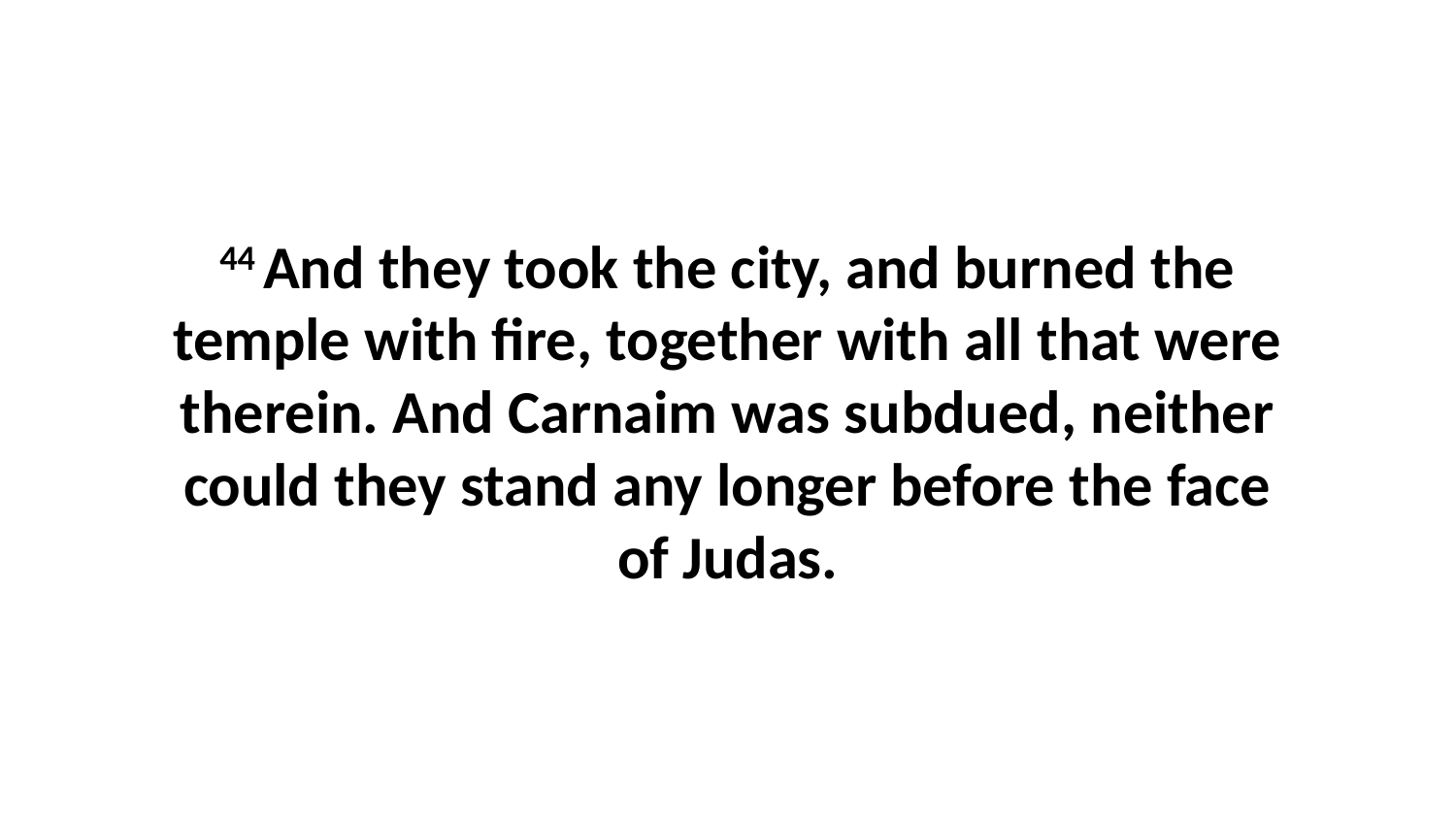

44 And they took the city, and burned the temple with fire, together with all that were therein. And Carnaim was subdued, neither could they stand any longer before the face of Judas.